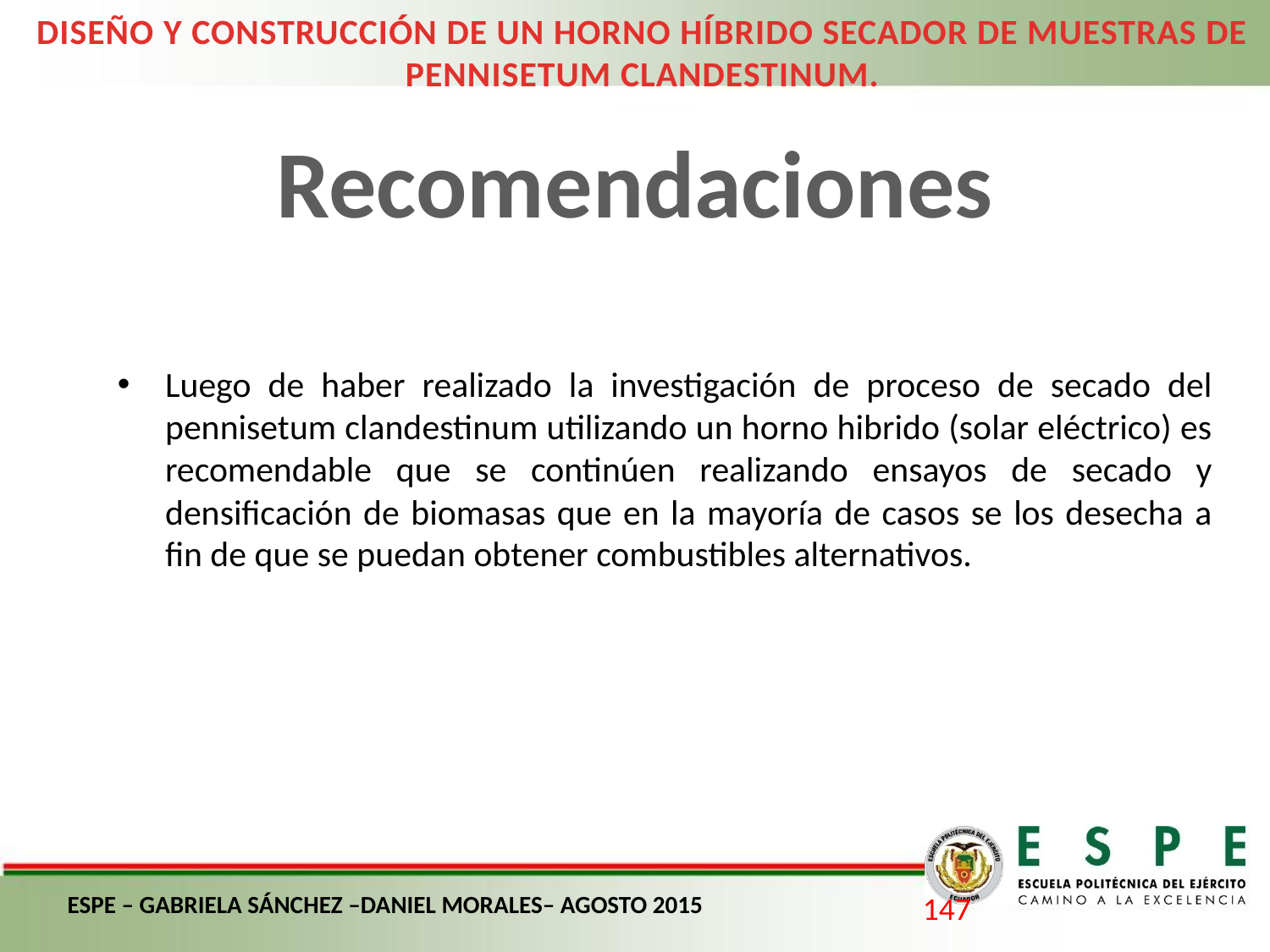

DISEÑO Y CONSTRUCCIÓN DE UN HORNO HÍBRIDO SECADOR DE MUESTRAS DE PENNISETUM CLANDESTINUM.
Recomendaciones
Luego de haber realizado la investigación de proceso de secado del pennisetum clandestinum utilizando un horno hibrido (solar eléctrico) es recomendable que se continúen realizando ensayos de secado y densificación de biomasas que en la mayoría de casos se los desecha a fin de que se puedan obtener combustibles alternativos.
ESPE – GABRIELA SÁNCHEZ –DANIEL MORALES– AGOSTO 2015
147